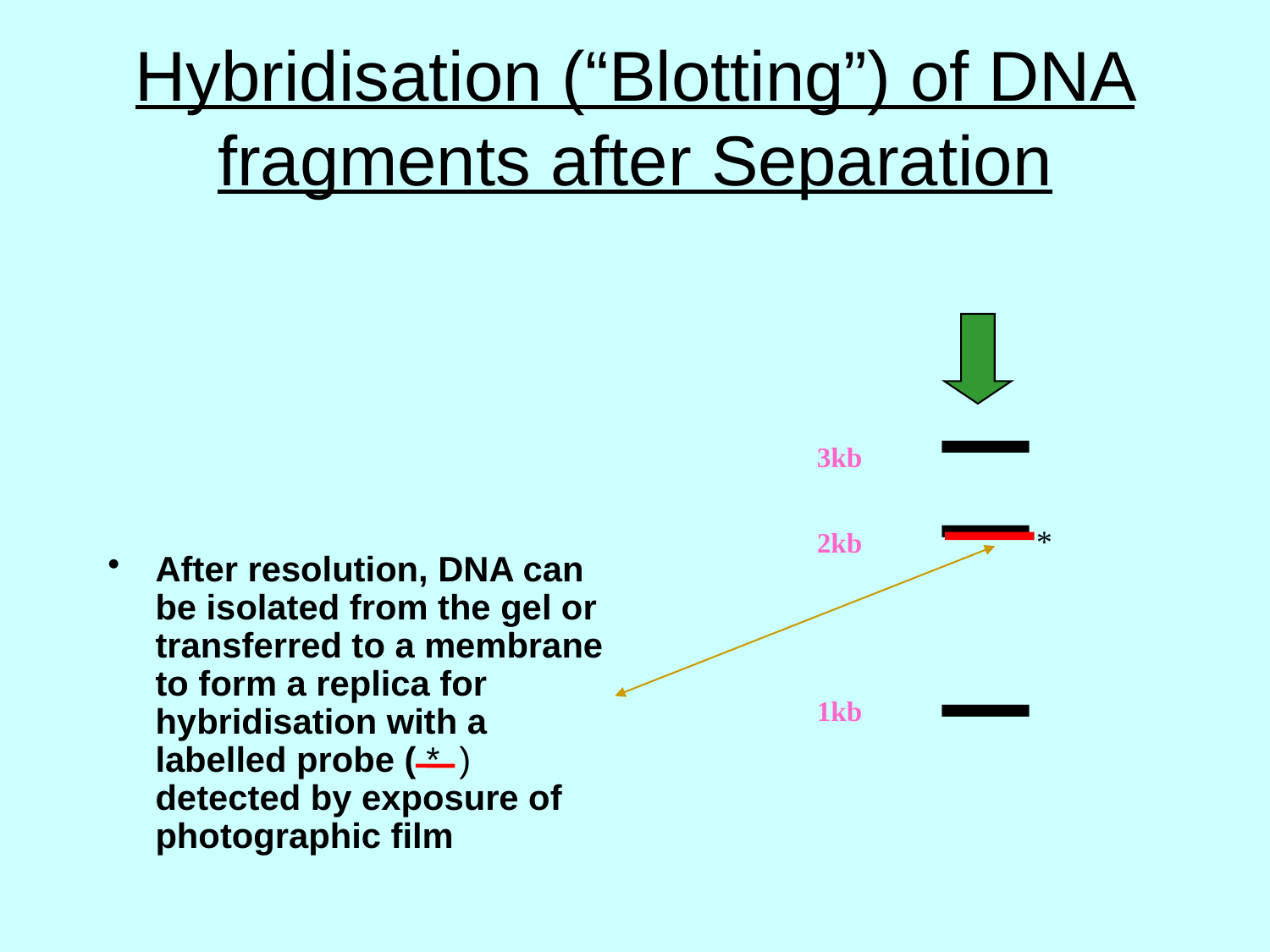

# Hybridisation (“Blotting”) of DNA fragments after Separation
_

_
3kb
*
2kb
_

After resolution, DNA can be isolated from the gel or transferred to a membrane to form a replica for hybridisation with a labelled probe ( *  ) detected by exposure of photographic film

1kb